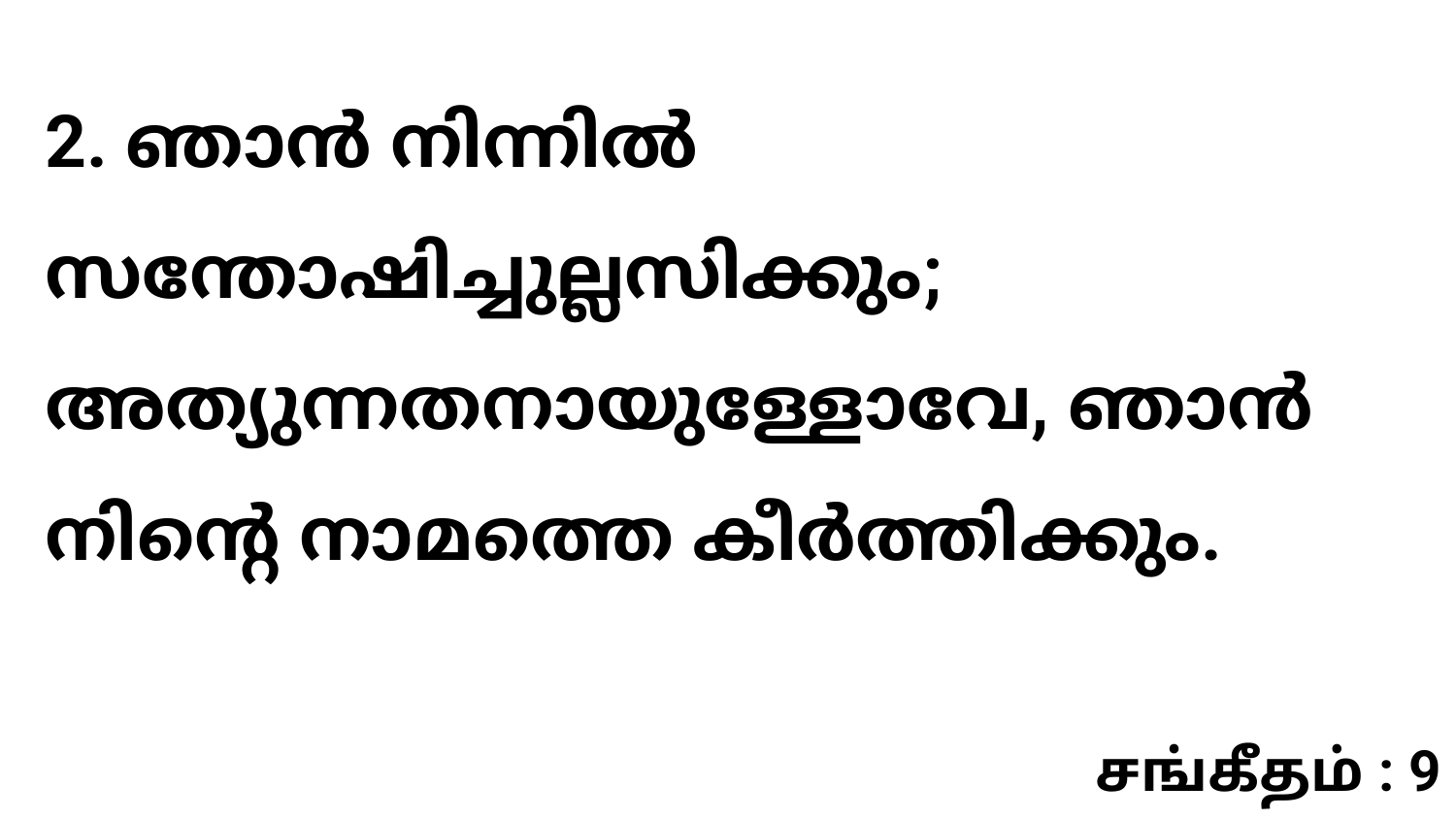

2. ഞാൻ നിന്നിൽ സന്തോഷിച്ചുല്ലസിക്കും; അത്യുന്നതനായുള്ളോവേ, ഞാൻ നിന്റെ നാമത്തെ കീർത്തിക്കും.
சங்கீதம் : 9